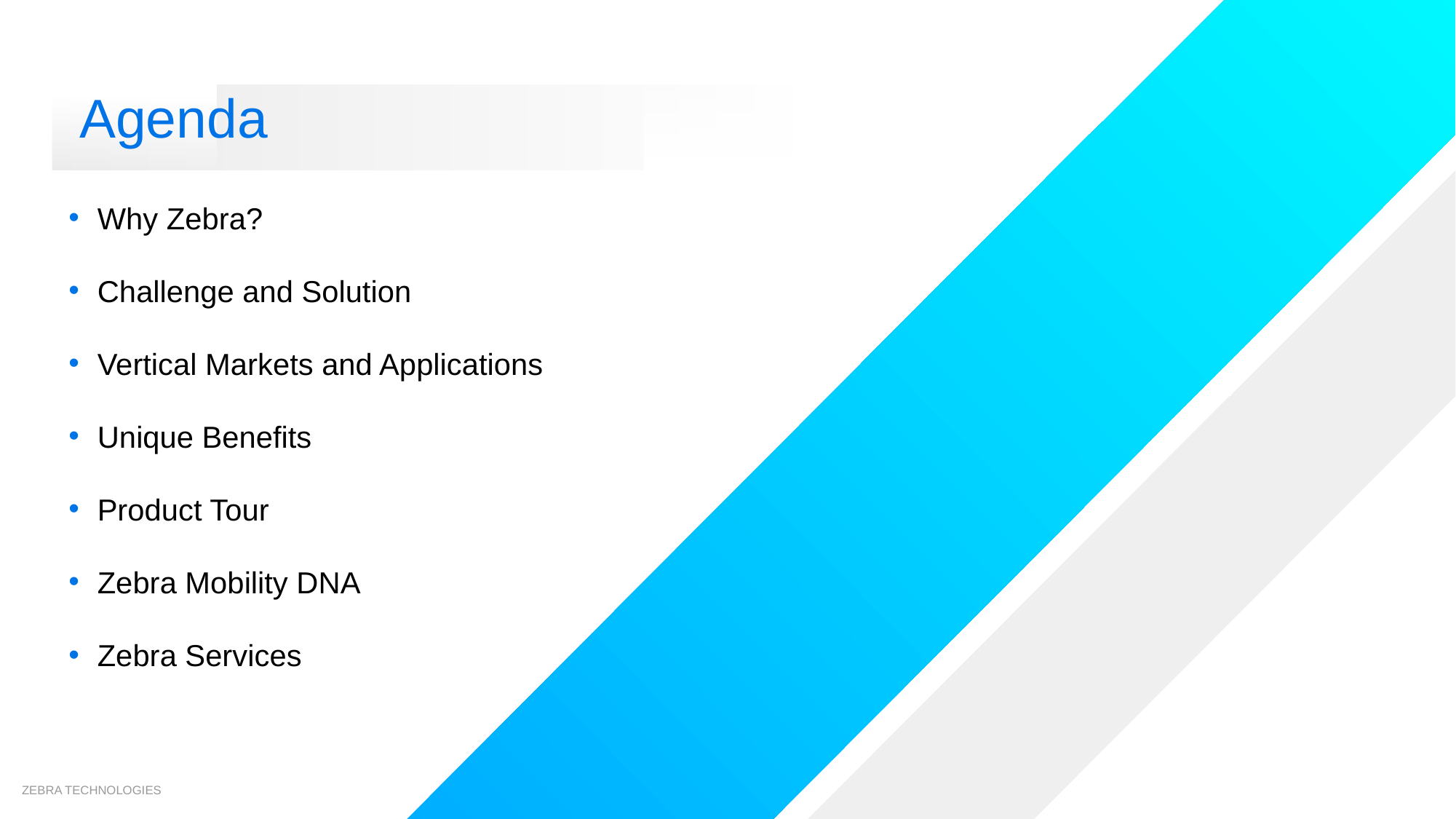

Agenda
Why Zebra?
Challenge and Solution
Vertical Markets and Applications
Unique Benefits
Product Tour
Zebra Mobility DNA
Zebra Services